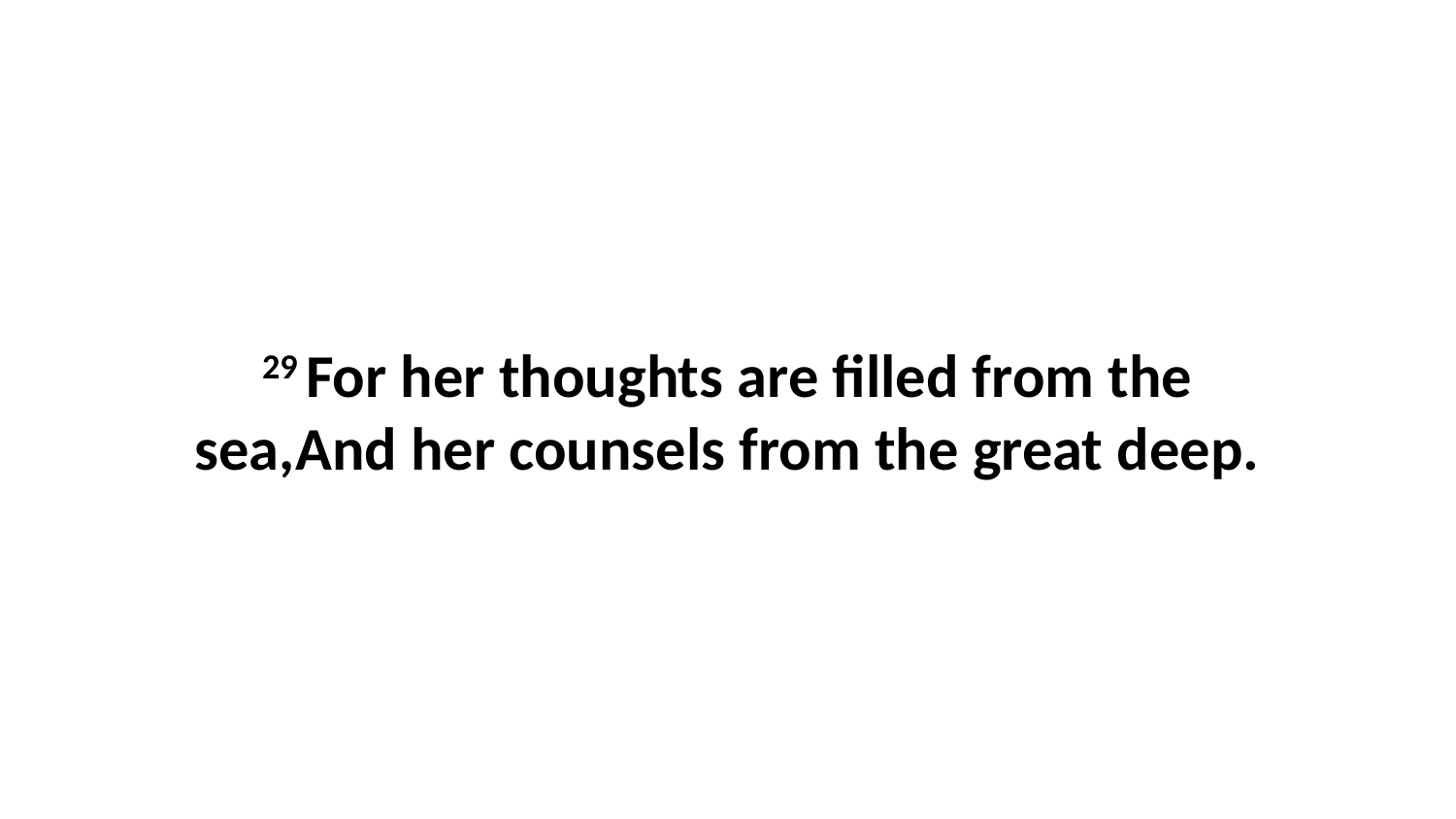

29 For her thoughts are filled from the sea,And her counsels from the great deep.